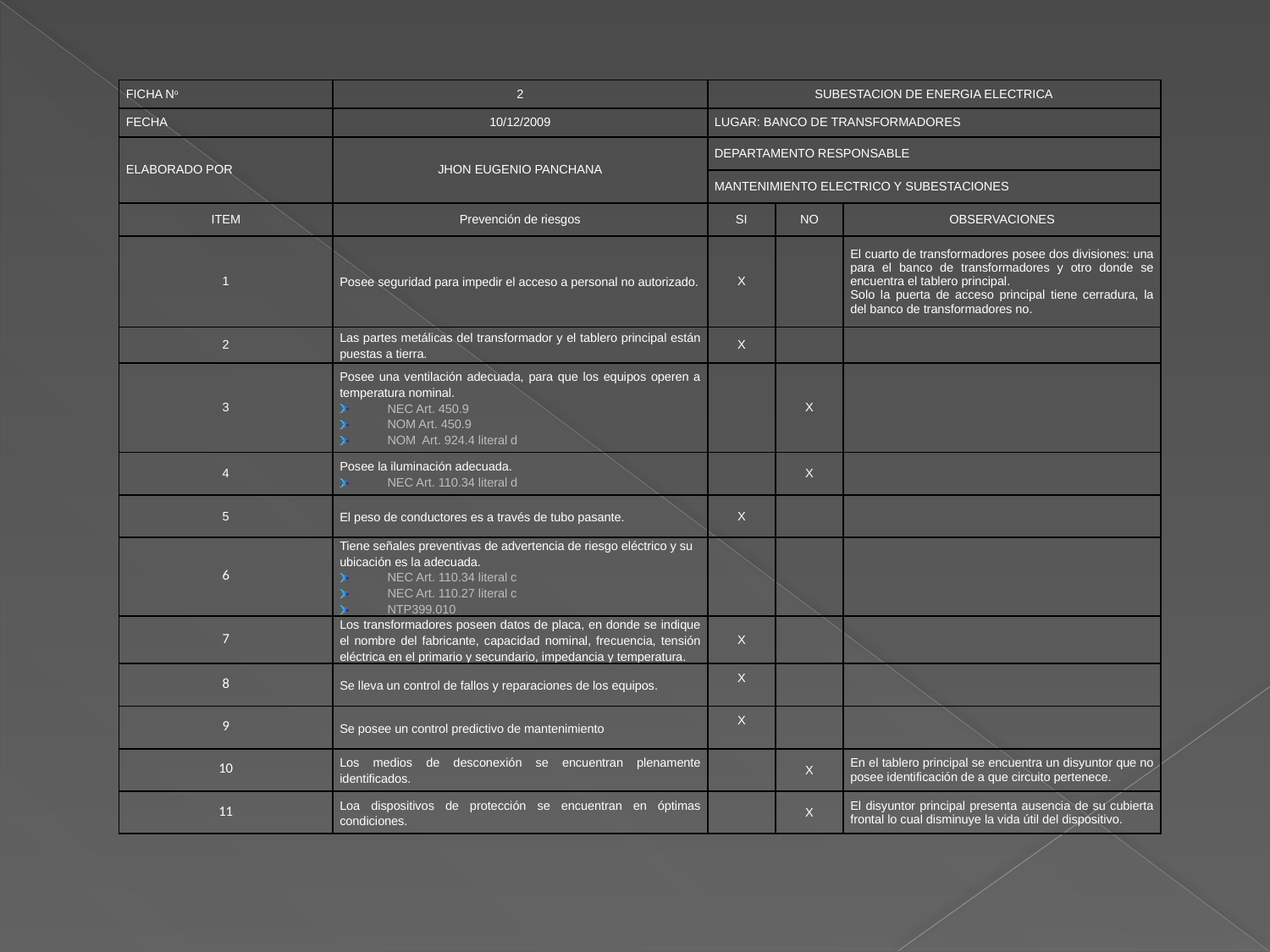

| FICHA No | 2 | SUBESTACION DE ENERGIA ELECTRICA |  |  |
| --- | --- | --- | --- | --- |
| FECHA | 10/12/2009 | LUGAR: BANCO DE TRANSFORMADORES |  |  |
| ELABORADO POR | JHON EUGENIO PANCHANA | DEPARTAMENTO RESPONSABLE |  |  |
|  |  | MANTENIMIENTO ELECTRICO Y SUBESTACIONES |  |  |
| ITEM | Prevención de riesgos | SI | NO | OBSERVACIONES |
| 1 | Posee seguridad para impedir el acceso a personal no autorizado. | X |  | El cuarto de transformadores posee dos divisiones: una para el banco de transformadores y otro donde se encuentra el tablero principal. Solo la puerta de acceso principal tiene cerradura, la del banco de transformadores no. |
| 2 | Las partes metálicas del transformador y el tablero principal están puestas a tierra. | X |  |  |
| 3 | Posee una ventilación adecuada, para que los equipos operen a temperatura nominal. NEC Art. 450.9 NOM Art. 450.9 NOM Art. 924.4 literal d |  | X |  |
| 4 | Posee la iluminación adecuada. NEC Art. 110.34 literal d |  | X |  |
| 5 | El peso de conductores es a través de tubo pasante. | X |  |  |
| 6 | Tiene señales preventivas de advertencia de riesgo eléctrico y su ubicación es la adecuada. NEC Art. 110.34 literal c NEC Art. 110.27 literal c NTP399.010 |  |  |  |
| 7 | Los transformadores poseen datos de placa, en donde se indique el nombre del fabricante, capacidad nominal, frecuencia, tensión eléctrica en el primario y secundario, impedancia y temperatura. | X |  |  |
| 8 | Se lleva un control de fallos y reparaciones de los equipos. | X |  |  |
| 9 | Se posee un control predictivo de mantenimiento | X |  |  |
| 10 | Los medios de desconexión se encuentran plenamente identificados. |  | X | En el tablero principal se encuentra un disyuntor que no posee identificación de a que circuito pertenece. |
| 11 | Loa dispositivos de protección se encuentran en óptimas condiciones. |  | X | El disyuntor principal presenta ausencia de su cubierta frontal lo cual disminuye la vida útil del dispositivo. |